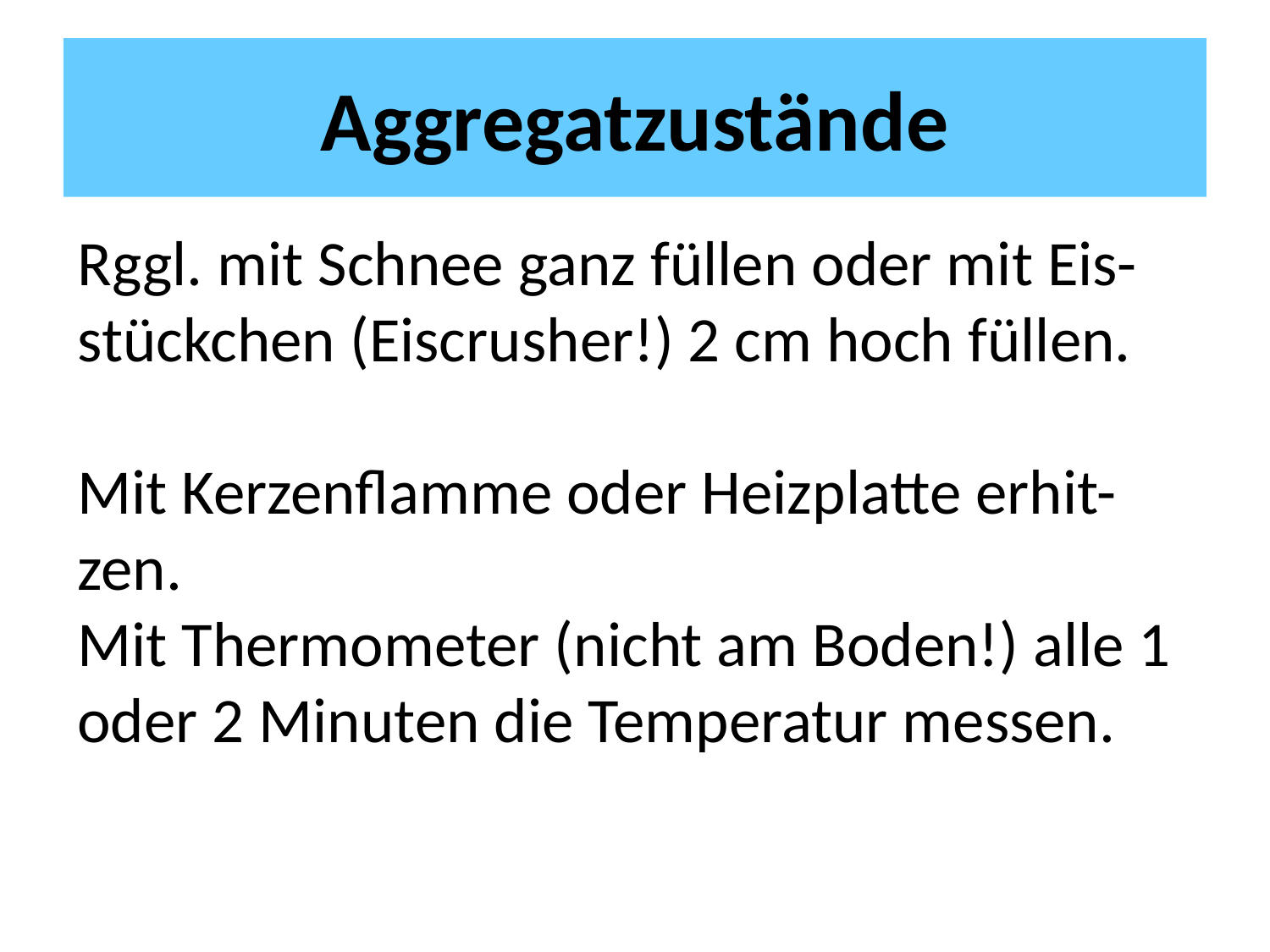

# Aggregatzustände
Rggl. mit Schnee ganz füllen oder mit Eis-stückchen (Eiscrusher!) 2 cm hoch füllen.

Mit Kerzenflamme oder Heizplatte erhit-zen.
Mit Thermometer (nicht am Boden!) alle 1 oder 2 Minuten die Temperatur messen.